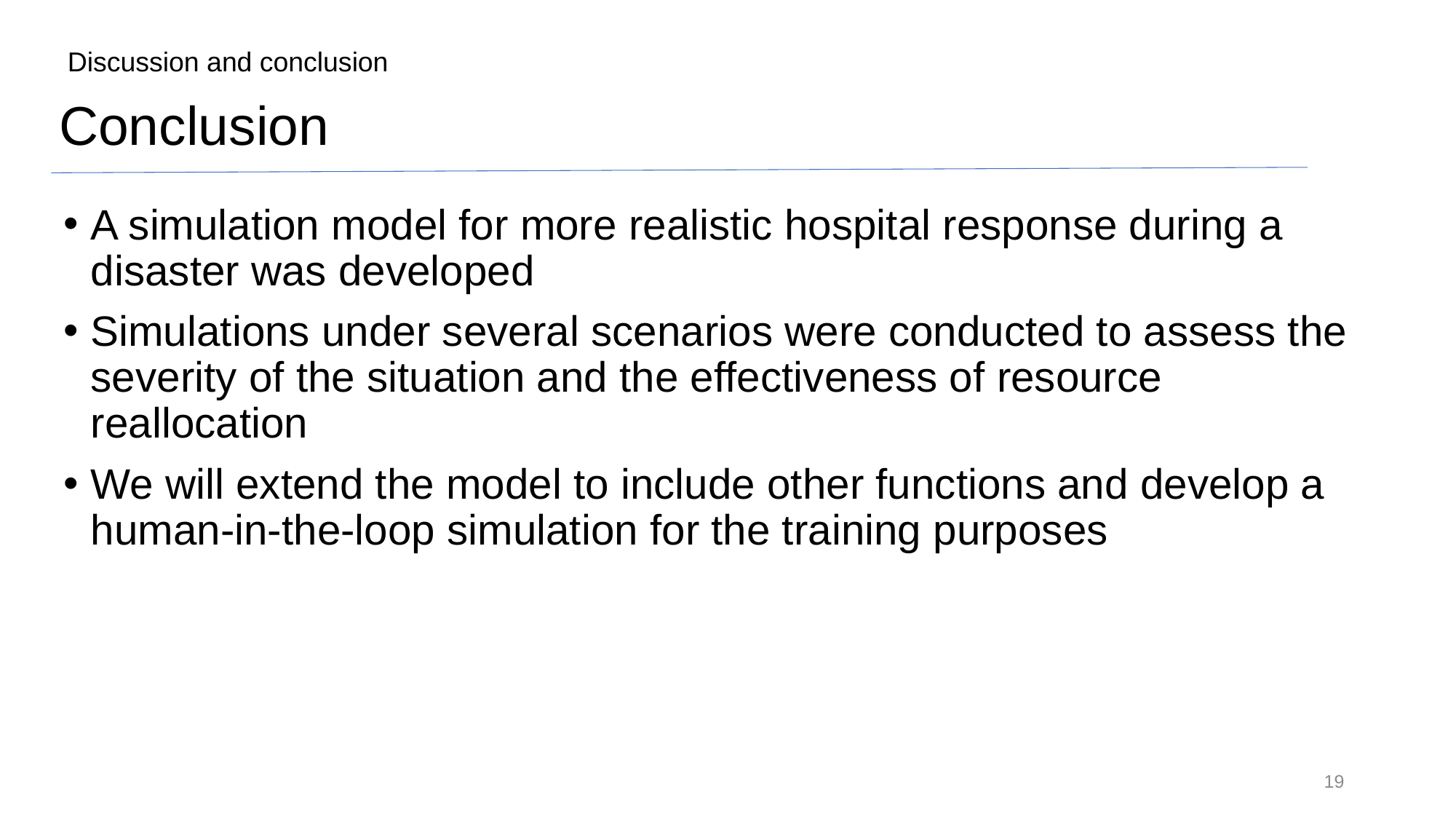

Discussion and conclusion
Conclusion

A simulation model for more realistic hospital response during a disaster was developed
Simulations under several scenarios were conducted to assess the severity of the situation and the effectiveness of resource reallocation
We will extend the model to include other functions and develop a human-in-the-loop simulation for the training purposes

19